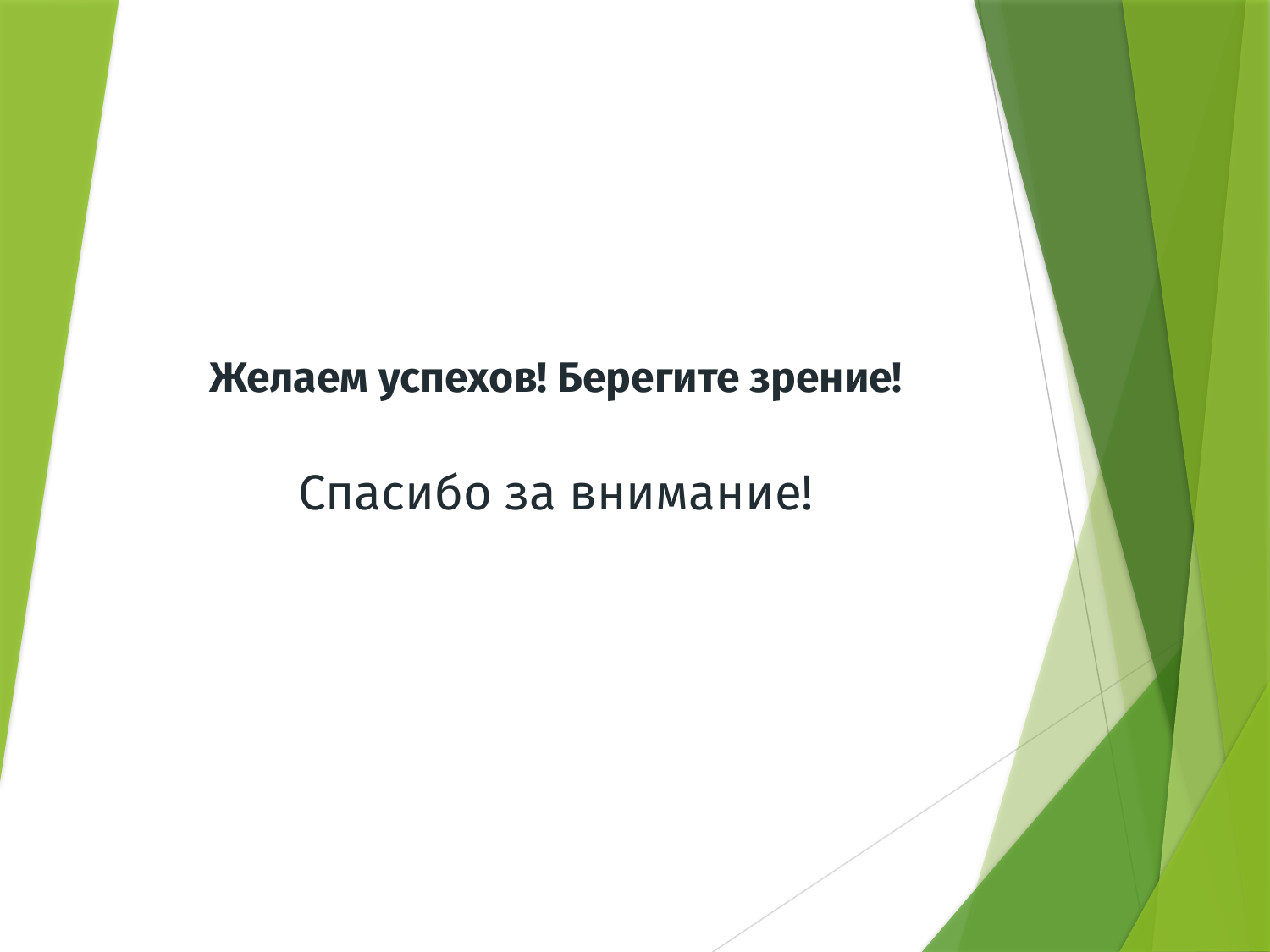

# Желаем успехов! Берегите зрение! Спасибо за внимание!